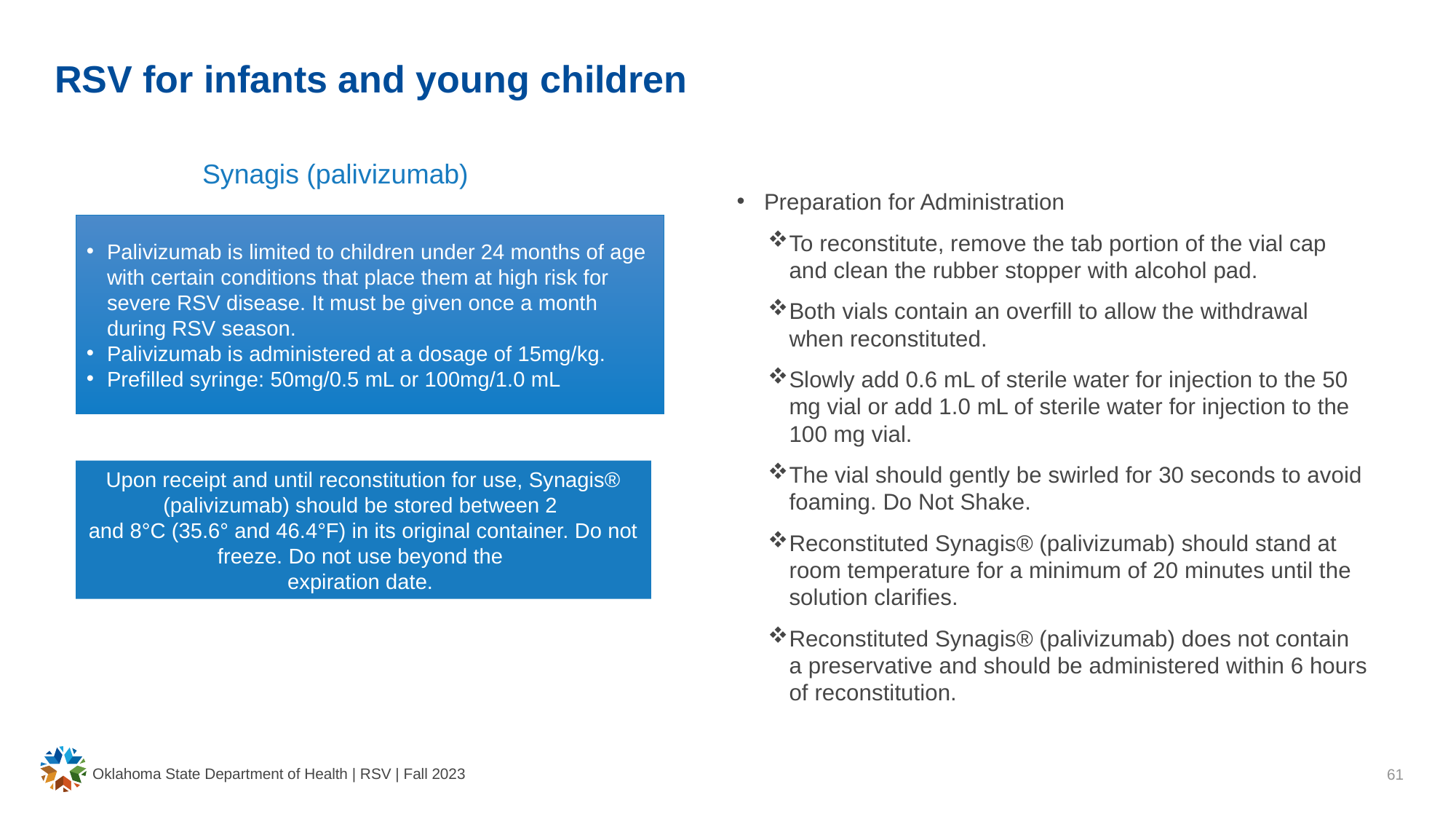

# RSV for infants and young children
Synagis (palivizumab)
Preparation for Administration
To reconstitute, remove the tab portion of the vial cap and clean the rubber stopper with alcohol pad.
Both vials contain an overfill to allow the withdrawal when reconstituted.
Slowly add 0.6 mL of sterile water for injection to the 50 mg vial or add 1.0 mL of sterile water for injection to the 100 mg vial.
The vial should gently be swirled for 30 seconds to avoid foaming. Do Not Shake.
Reconstituted Synagis® (palivizumab) should stand at room temperature for a minimum of 20 minutes until the solution clarifies.
Reconstituted Synagis® (palivizumab) does not contain a preservative and should be administered within 6 hours of reconstitution.
Palivizumab is limited to children under 24 months of age with certain conditions that place them at high risk for severe RSV disease. It must be given once a month during RSV season.
Palivizumab is administered at a dosage of 15mg/kg.
Prefilled syringe: 50mg/0.5 mL or 100mg/1.0 mL
Upon receipt and until reconstitution for use, Synagis® (palivizumab) should be stored between 2
and 8°C (35.6° and 46.4°F) in its original container. Do not freeze. Do not use beyond the
expiration date.
Oklahoma State Department of Health | RSV | Fall 2023
61